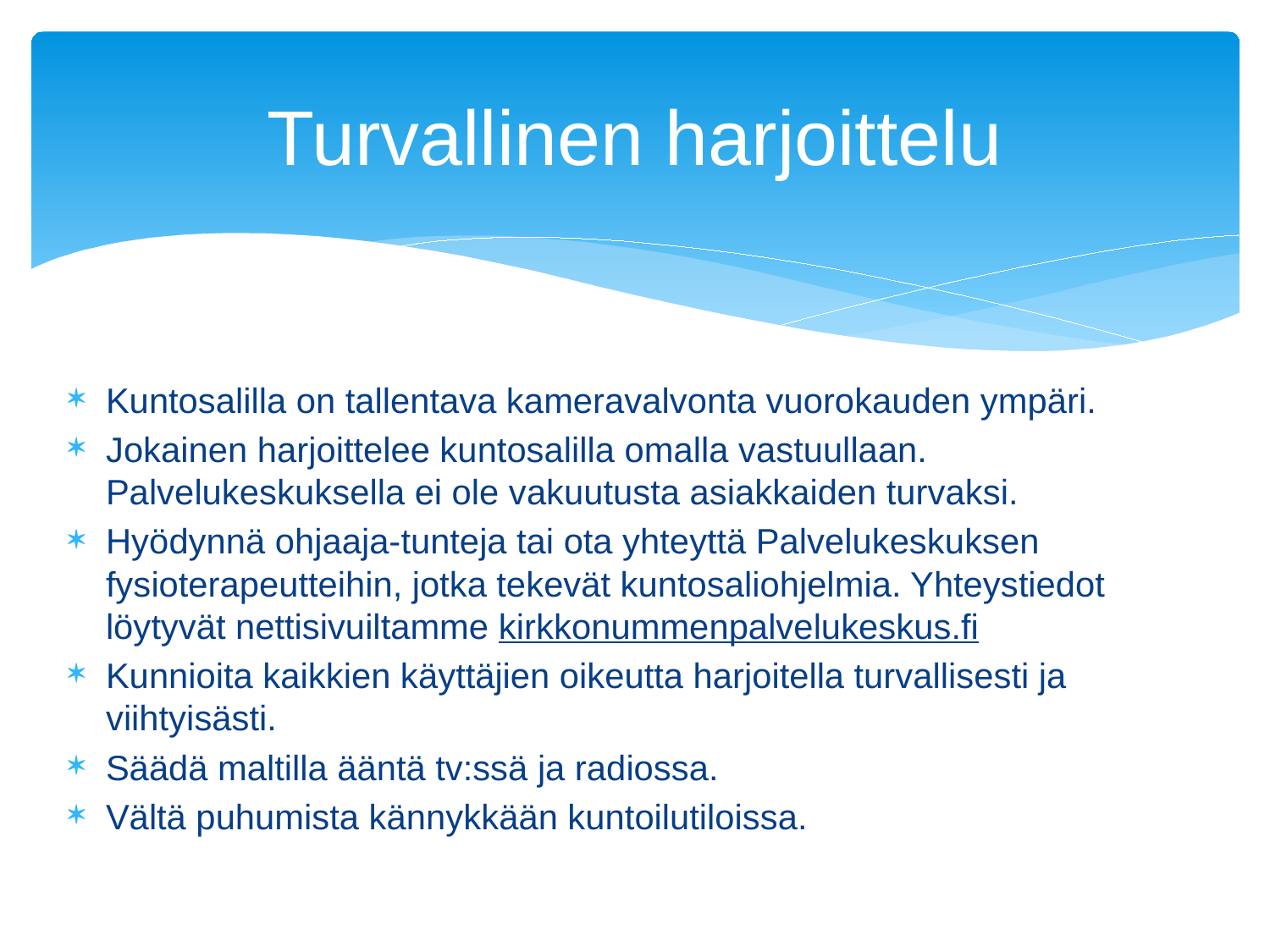

# Turvallinen harjoittelu
Kuntosalilla on tallentava kameravalvonta vuorokauden ympäri.
Jokainen harjoittelee kuntosalilla omalla vastuullaan. Palvelukeskuksella ei ole vakuutusta asiakkaiden turvaksi.
Hyödynnä ohjaaja-tunteja tai ota yhteyttä Palvelukeskuksen fysioterapeutteihin, jotka tekevät kuntosaliohjelmia. Yhteystiedot löytyvät nettisivuiltamme kirkkonummenpalvelukeskus.fi
Kunnioita kaikkien käyttäjien oikeutta harjoitella turvallisesti ja viihtyisästi.
Säädä maltilla ääntä tv:ssä ja radiossa.
Vältä puhumista kännykkään kuntoilutiloissa.